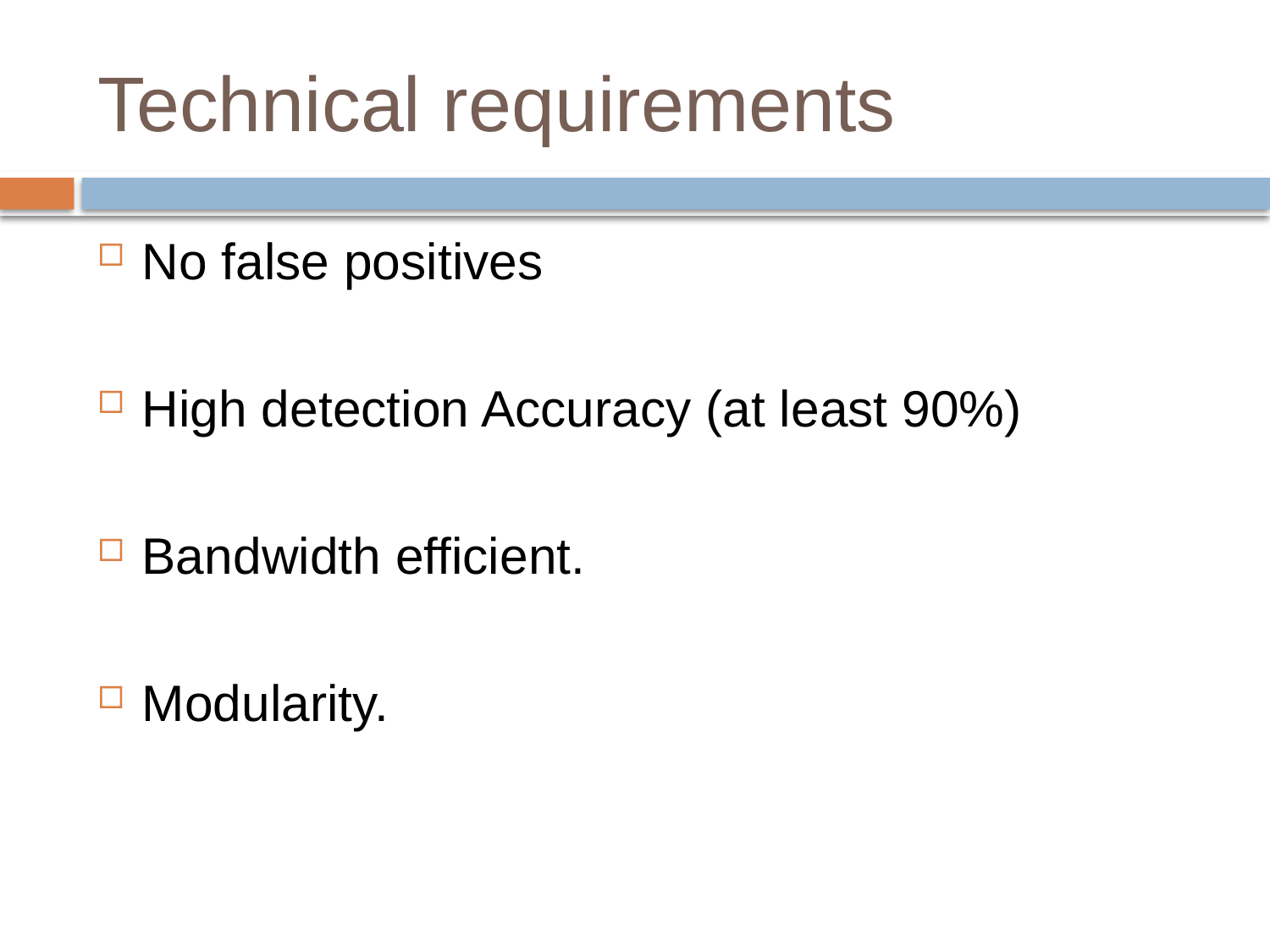

# Technical requirements
No false positives

High detection Accuracy (at least 90%)

Bandwidth efficient.

Modularity.